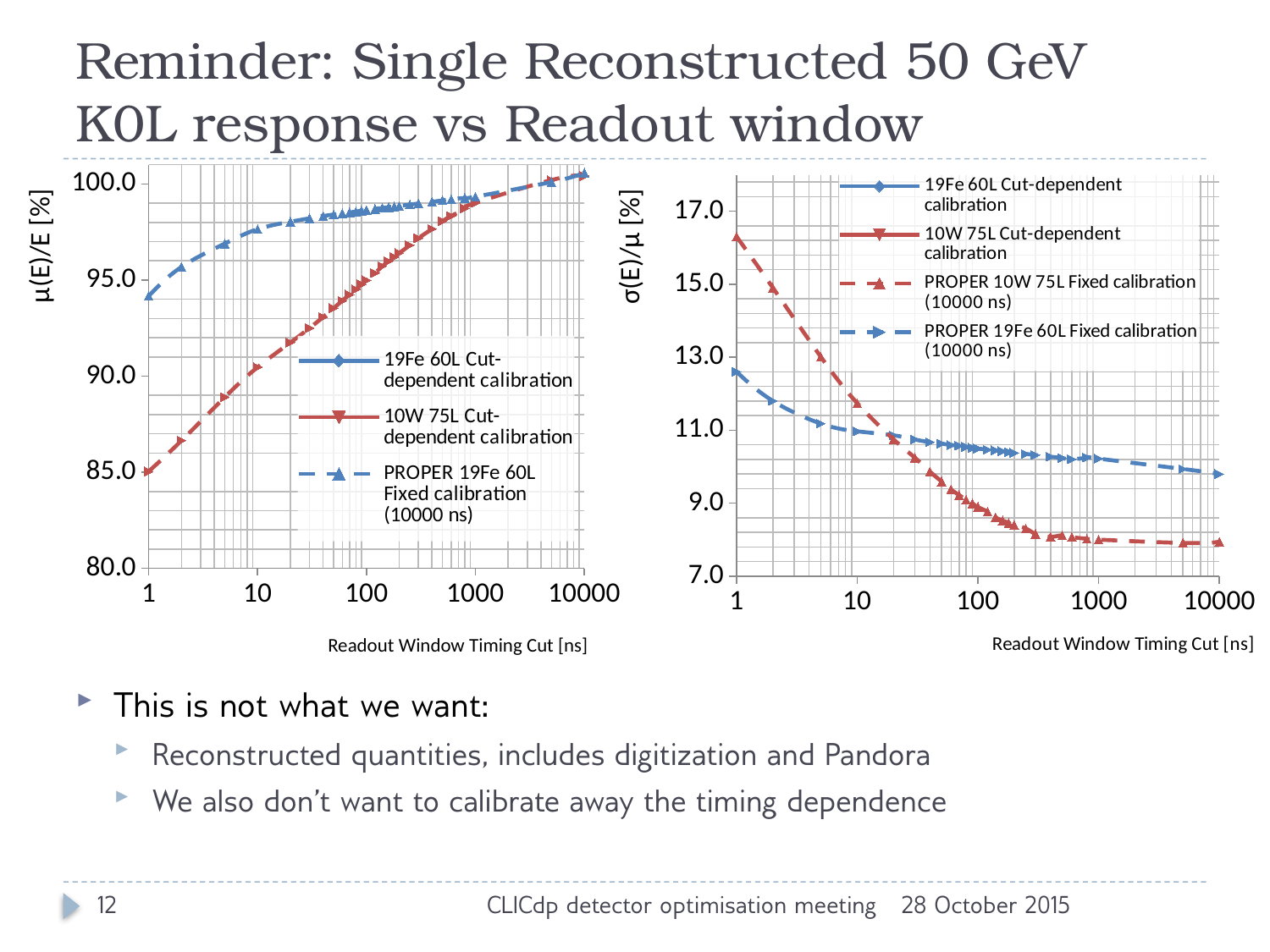

# Reminder: Single Reconstructed 50 GeV K0L response vs Readout window

### Chart

| Category | 19Fe 60L Cut-dependent calibration | 10W 75L Cut-dependent calibration | PROPER 19Fe 60L Fixed calibration (10000 ns) | PROPER 10W 75L Fixed calibration (10000 ns) |
|---|---|---|---|---|

### Chart

| Category | 19Fe 60L Cut-dependent calibration | 10W 75L Cut-dependent calibration | PROPER 10W 75L Fixed calibration (10000 ns) | PROPER 19Fe 60L Fixed calibration (10000 ns) |
|---|---|---|---|---|
σ(Ε)/μ [%]
μ(Ε)/Ε [%]
Readout Window Timing Cut [ns]
This is not what we want:
Reconstructed quantities, includes digitization and Pandora
We also don’t want to calibrate away the timing dependence
12
CLICdp detector optimisation meeting
28 October 2015